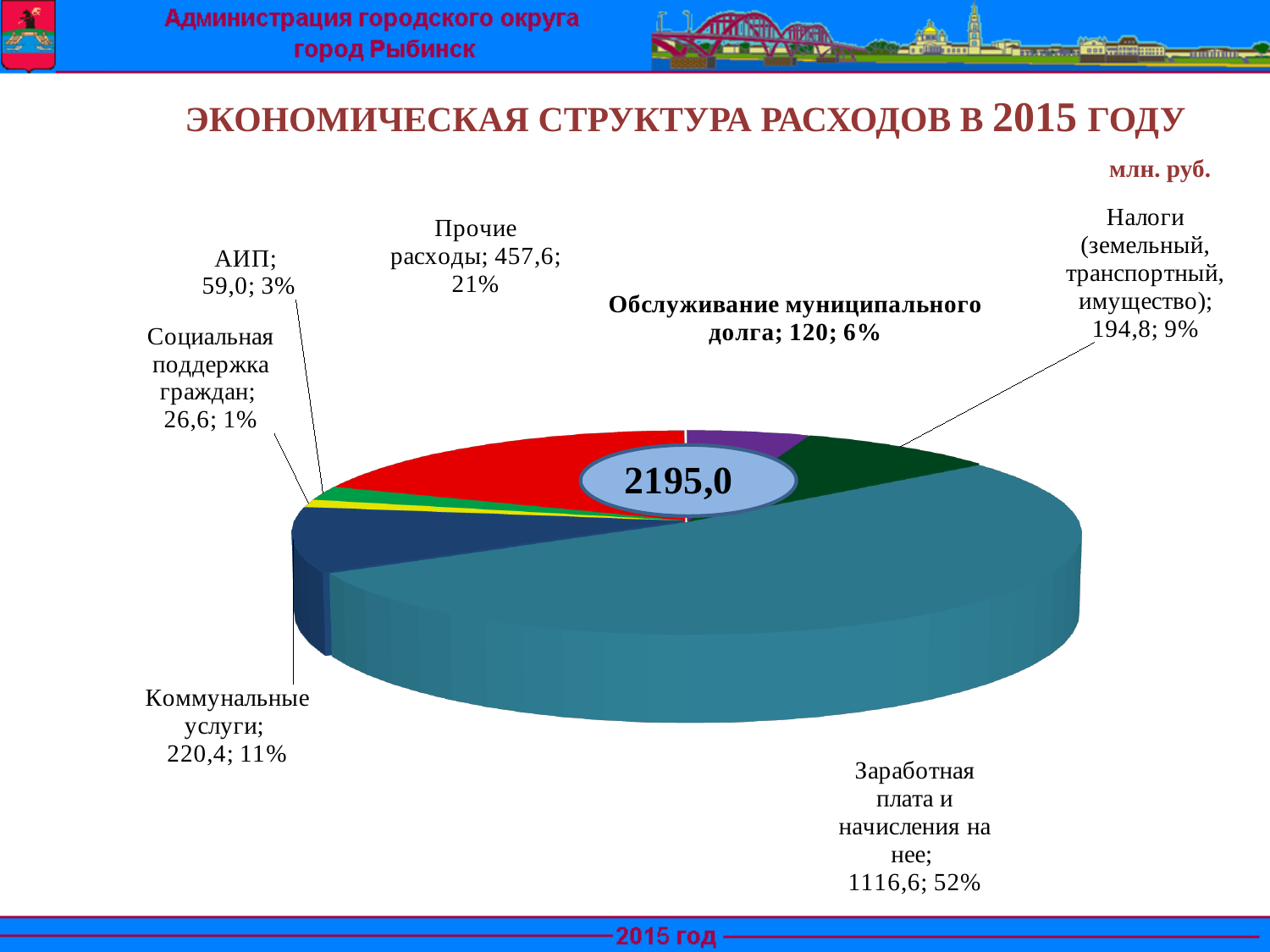

ЭКОНОМИЧЕСКАЯ СТРУКТУРА РАСХОДОВ В 2015 ГОДУ
млн. руб.

[unsupported chart]